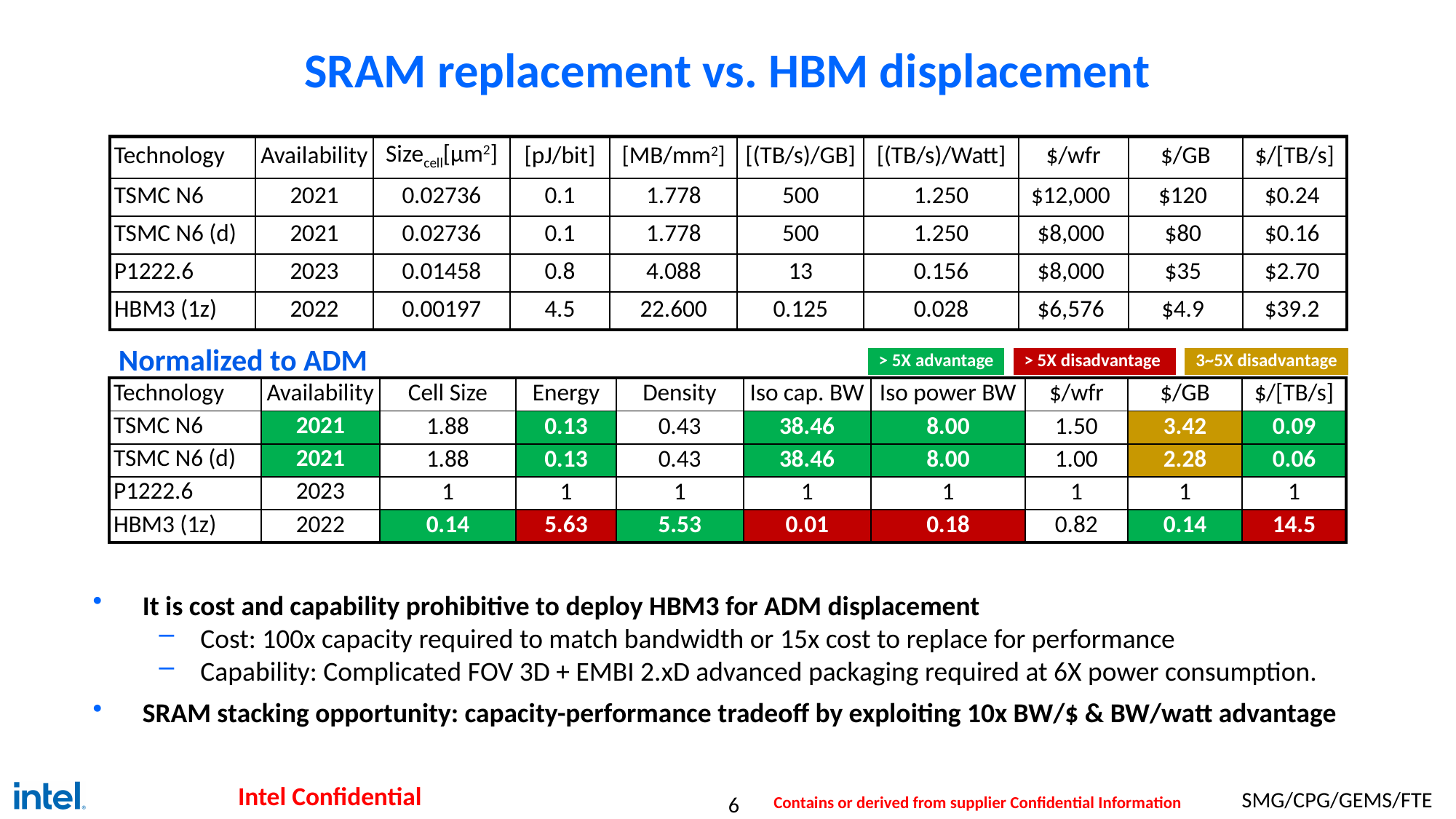

# SRAM replacement vs. HBM displacement
| Technology | Availability | Sizecell[µm2] | [pJ/bit] | [MB/mm2] | [(TB/s)/GB] | [(TB/s)/Watt] | $/wfr | $/GB | $/[TB/s] |
| --- | --- | --- | --- | --- | --- | --- | --- | --- | --- |
| TSMC N6 | 2021 | 0.02736 | 0.1 | 1.778 | 500 | 1.250 | $12,000 | $120 | $0.24 |
| TSMC N6 (d) | 2021 | 0.02736 | 0.1 | 1.778 | 500 | 1.250 | $8,000 | $80 | $0.16 |
| P1222.6 | 2023 | 0.01458 | 0.8 | 4.088 | 13 | 0.156 | $8,000 | $35 | $2.70 |
| HBM3 (1z) | 2022 | 0.00197 | 4.5 | 22.600 | 0.125 | 0.028 | $6,576 | $4.9 | $39.2 |
Normalized to ADM
| > 5X advantage |  | > 5X disadvantage |  | 3~5X disadvantage |
| --- | --- | --- | --- | --- |
| Technology | Availability | Cell Size | Energy | Density | Iso cap. BW | Iso power BW | $/wfr | $/GB | $/[TB/s] |
| --- | --- | --- | --- | --- | --- | --- | --- | --- | --- |
| TSMC N6 | 2021 | 1.88 | 0.13 | 0.43 | 38.46 | 8.00 | 1.50 | 3.42 | 0.09 |
| TSMC N6 (d) | 2021 | 1.88 | 0.13 | 0.43 | 38.46 | 8.00 | 1.00 | 2.28 | 0.06 |
| P1222.6 | 2023 | 1 | 1 | 1 | 1 | 1 | 1 | 1 | 1 |
| HBM3 (1z) | 2022 | 0.14 | 5.63 | 5.53 | 0.01 | 0.18 | 0.82 | 0.14 | 14.5 |
It is cost and capability prohibitive to deploy HBM3 for ADM displacement
Cost: 100x capacity required to match bandwidth or 15x cost to replace for performance
Capability: Complicated FOV 3D + EMBI 2.xD advanced packaging required at 6X power consumption.
SRAM stacking opportunity: capacity-performance tradeoff by exploiting 10x BW/$ & BW/watt advantage